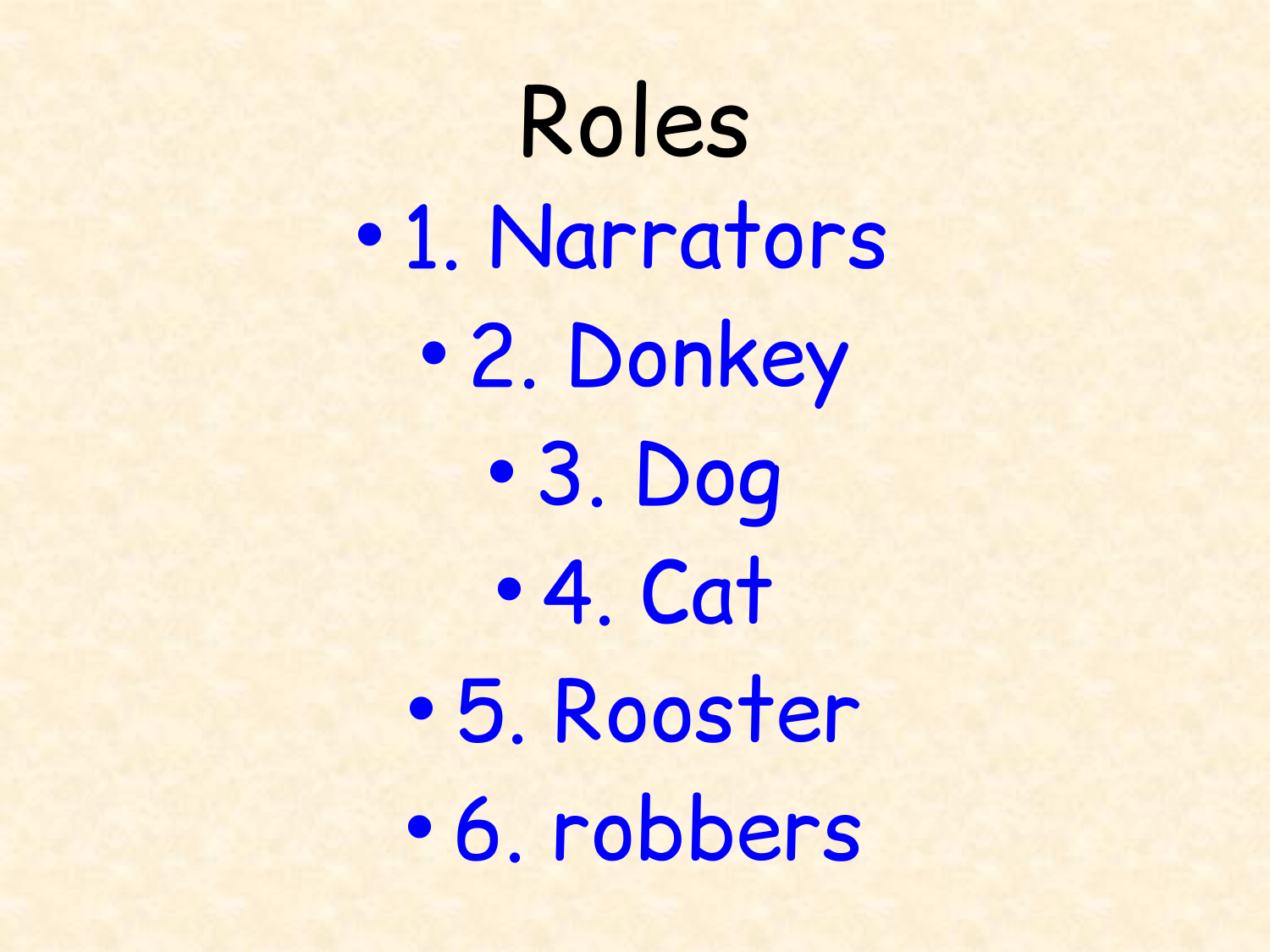

# Roles
1. Narrators
2. Donkey
3. Dog
4. Cat
5. Rooster
6. robbers